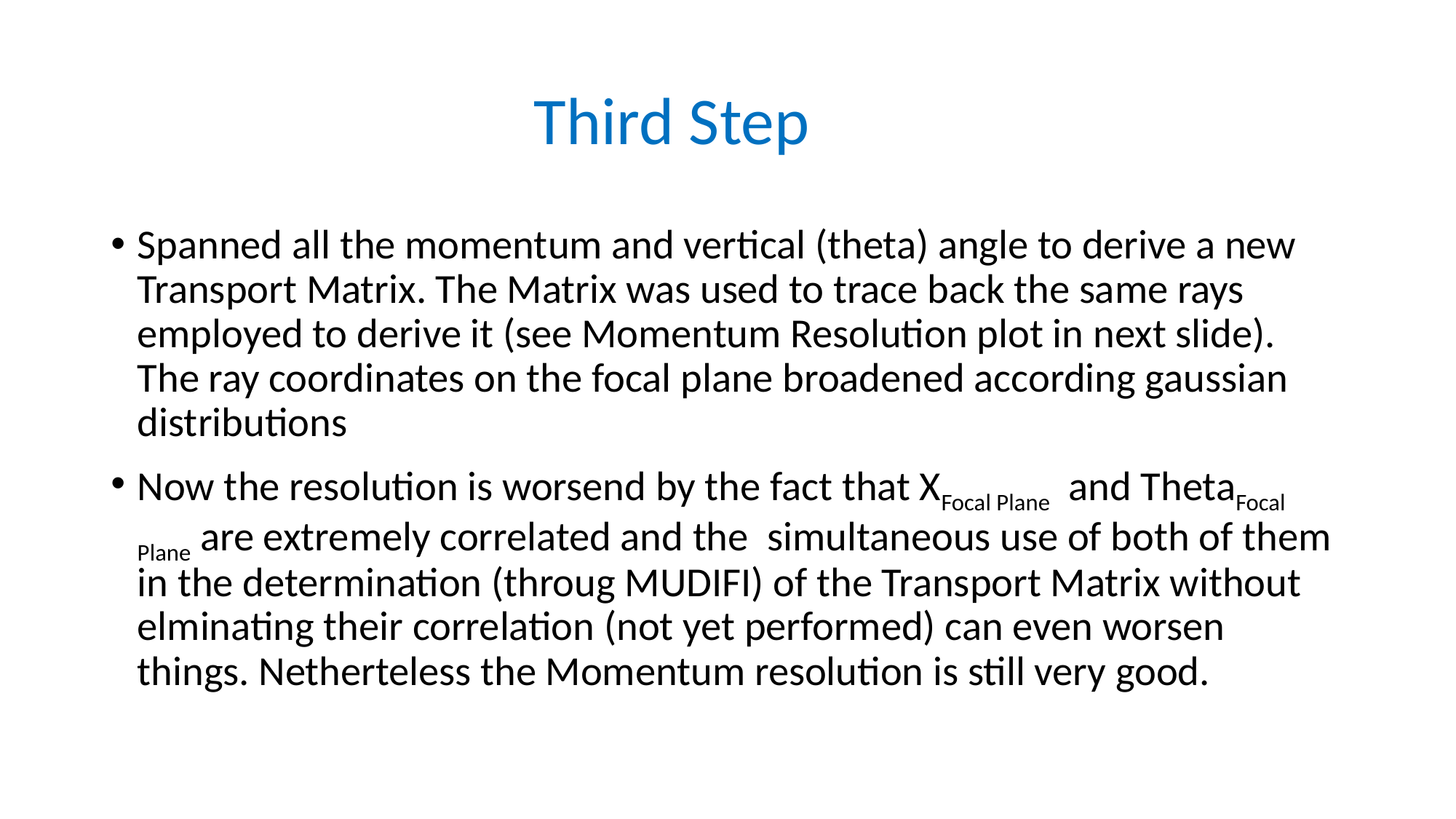

# Third Step
Spanned all the momentum and vertical (theta) angle to derive a new Transport Matrix. The Matrix was used to trace back the same rays employed to derive it (see Momentum Resolution plot in next slide). The ray coordinates on the focal plane broadened according gaussian distributions
Now the resolution is worsend by the fact that XFocal Plane  and ThetaFocal Plane are extremely correlated and the  simultaneous use of both of them in the determination (throug MUDIFI) of the Transport Matrix without elminating their correlation (not yet performed) can even worsen things. Netherteless the Momentum resolution is still very good.